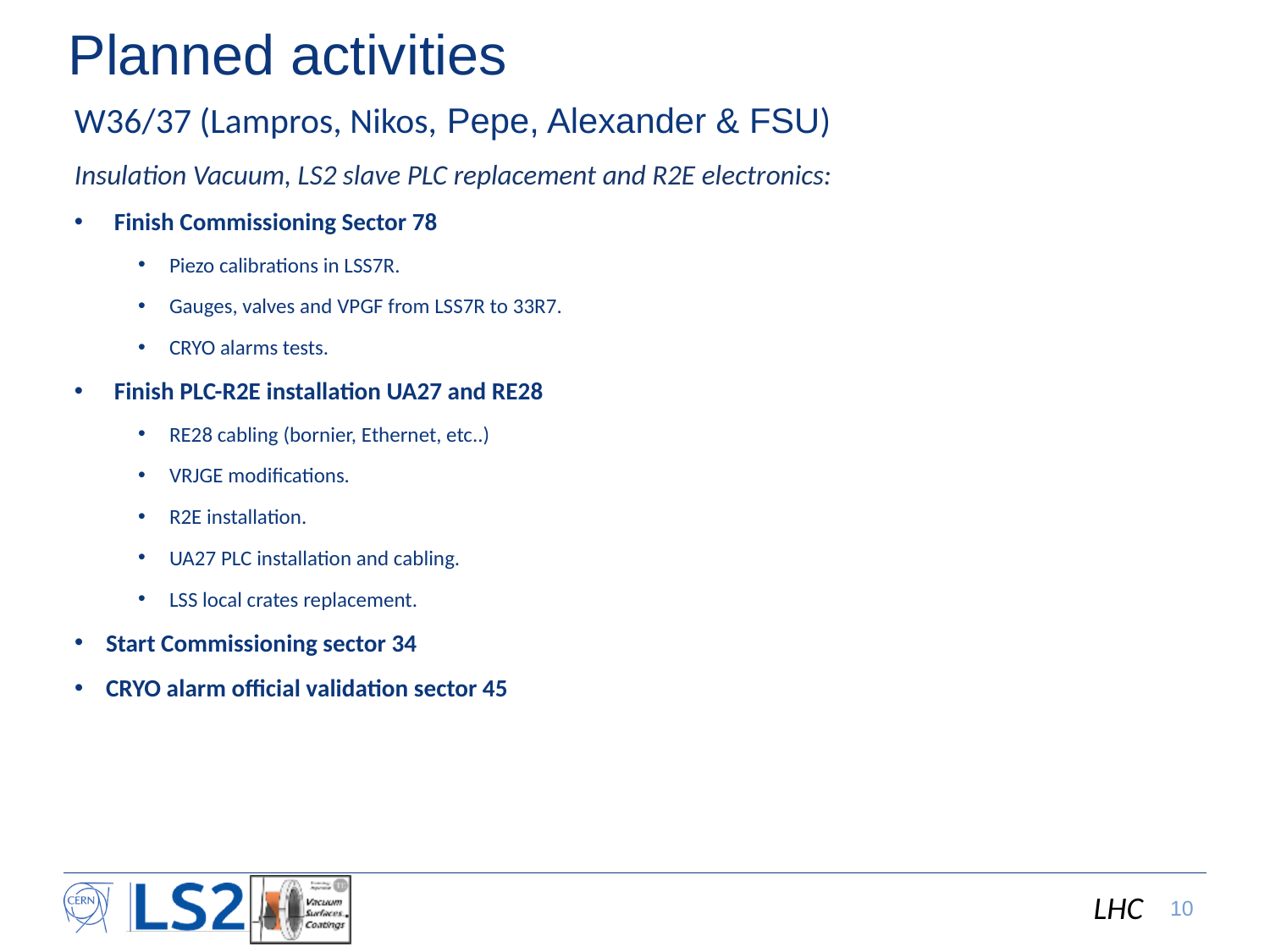

Planned activities
W36/37 (Lampros, Nikos, Pepe, Alexander & FSU)
Insulation Vacuum, LS2 slave PLC replacement and R2E electronics:
Finish Commissioning Sector 78
Piezo calibrations in LSS7R.
Gauges, valves and VPGF from LSS7R to 33R7.
CRYO alarms tests.
Finish PLC-R2E installation UA27 and RE28
RE28 cabling (bornier, Ethernet, etc..)
VRJGE modifications.
R2E installation.
UA27 PLC installation and cabling.
LSS local crates replacement.
Start Commissioning sector 34
CRYO alarm official validation sector 45

LHC
10